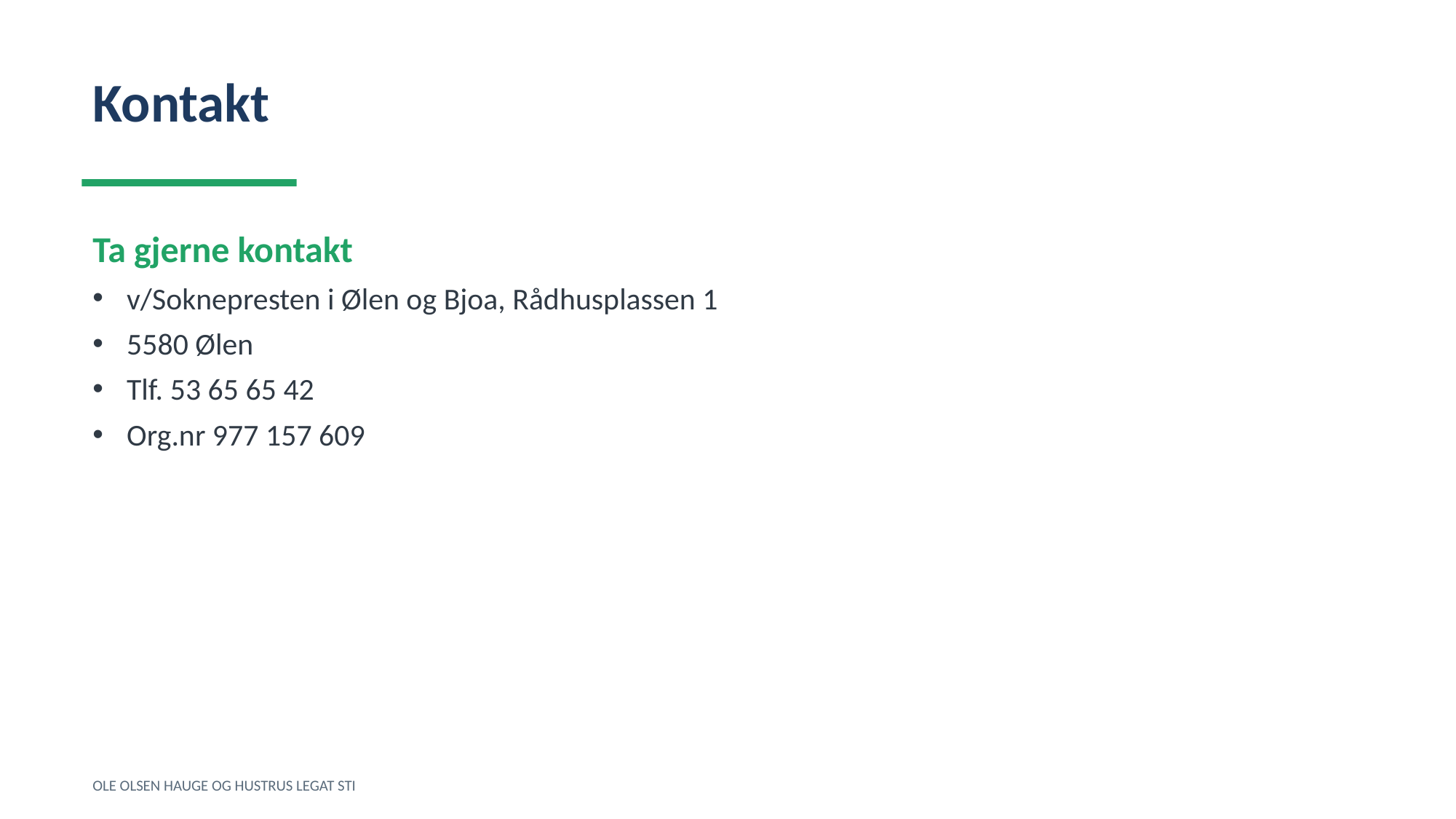

Kontakt

Ta gjerne kontakt
v/Soknepresten i Ølen og Bjoa, Rådhusplassen 1
5580 Ølen
Tlf. 53 65 65 42
Org.nr 977 157 609
OLE OLSEN HAUGE OG HUSTRUS LEGAT STI